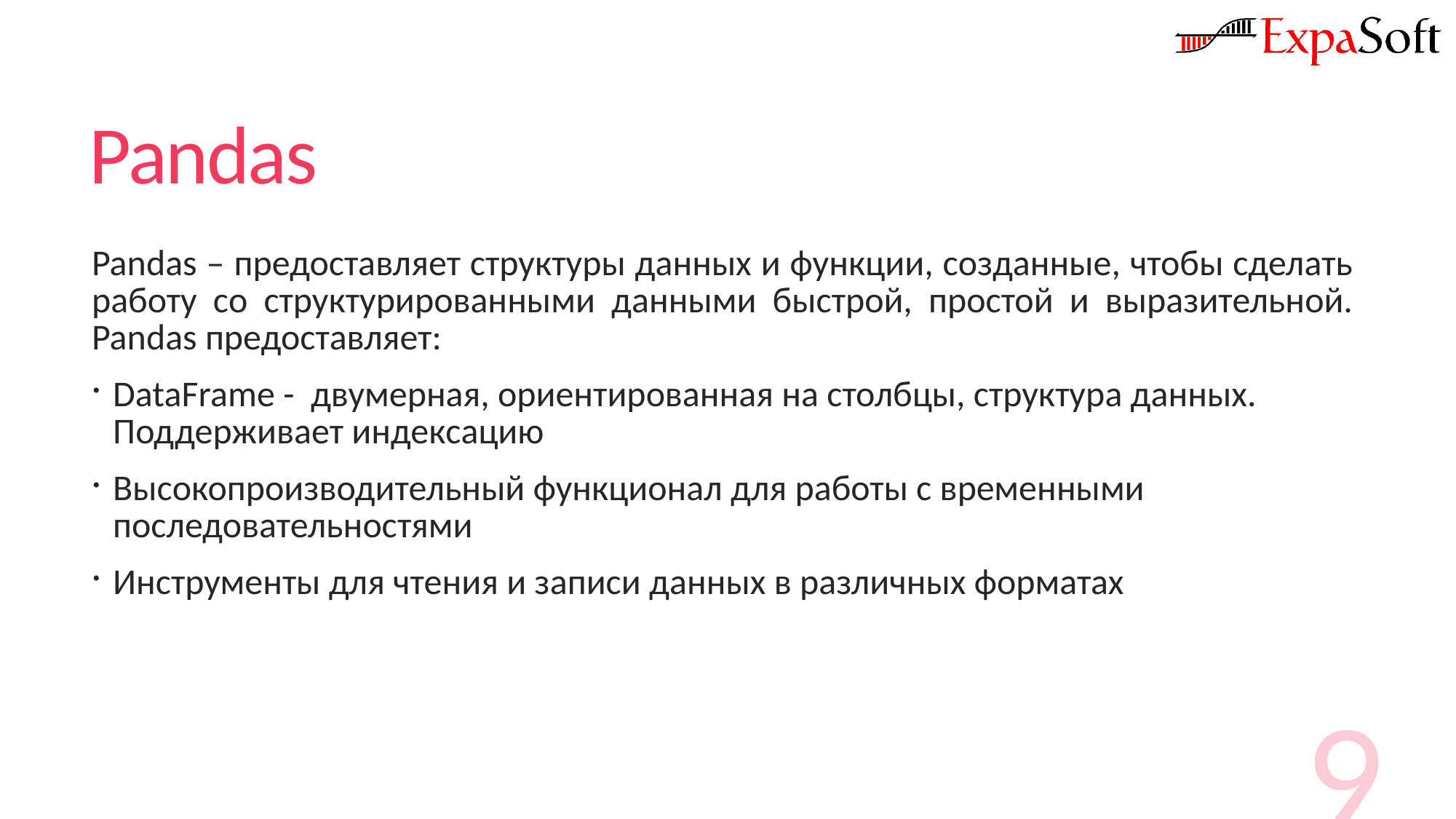

# Pandas
Pandas – предоставляет структуры данных и функции, созданные, чтобы сделать работу со структурированными данными быстрой, простой и выразительной. Pandas предоставляет:
DataFrame -  двумерная, ориентированная на столбцы, структура данных. Поддерживает индексацию
Высокопроизводительный функционал для работы с временными последовательностями
Инструменты для чтения и записи данных в различных форматах

9